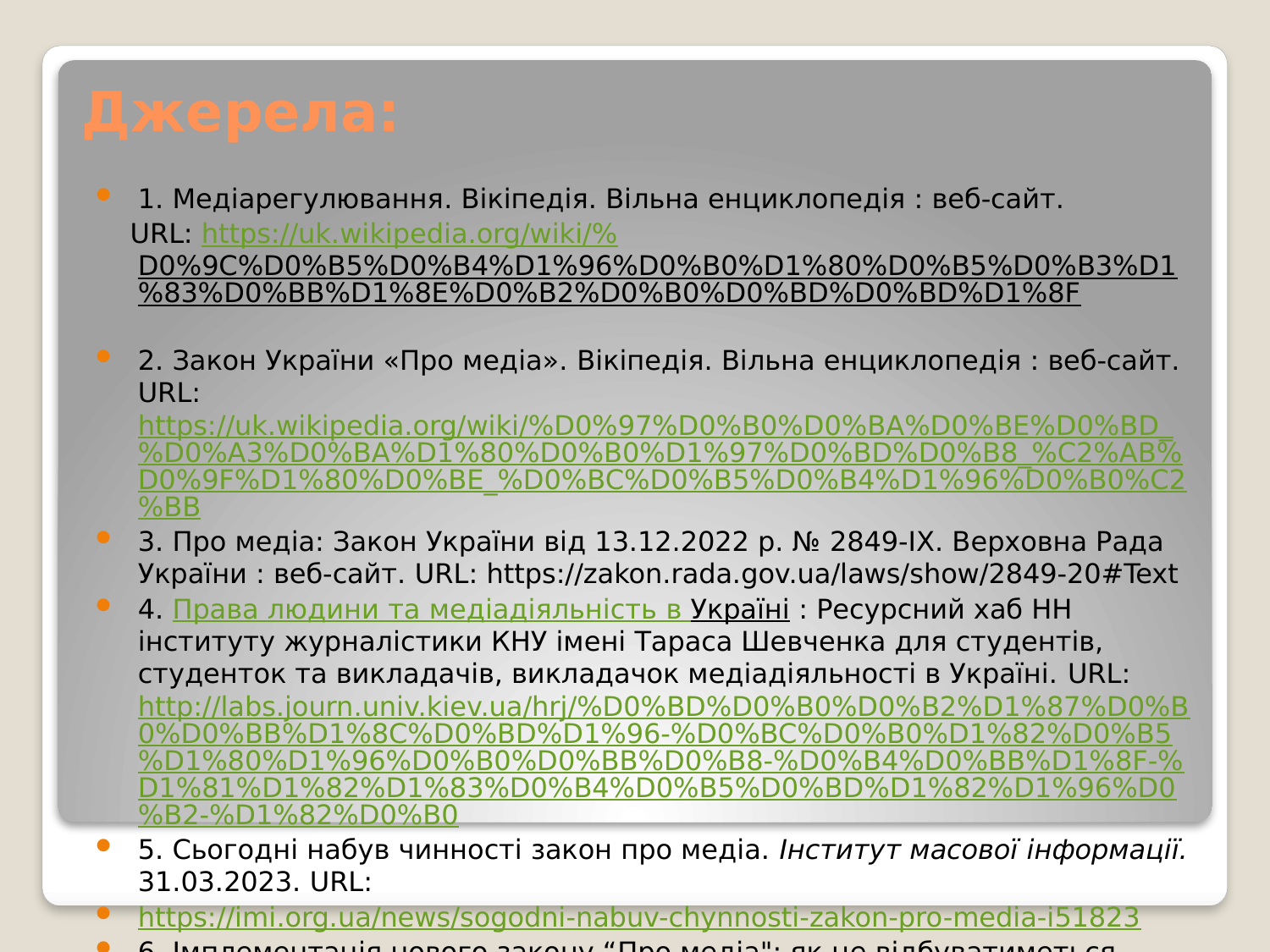

# Джерела:
1. Медіарегулювання. Вікіпедія. Вільна енциклопедія : веб-сайт.
    URL: https://uk.wikipedia.org/wiki/%D0%9C%D0%B5%D0%B4%D1%96%D0%B0%D1%80%D0%B5%D0%B3%D1%83%D0%BB%D1%8E%D0%B2%D0%B0%D0%BD%D0%BD%D1%8F
2. Закон України «Про медіа». Вікіпедія. Вільна енциклопедія : веб-сайт. URL: https://uk.wikipedia.org/wiki/%D0%97%D0%B0%D0%BA%D0%BE%D0%BD_%D0%A3%D0%BA%D1%80%D0%B0%D1%97%D0%BD%D0%B8_%C2%AB%D0%9F%D1%80%D0%BE_%D0%BC%D0%B5%D0%B4%D1%96%D0%B0%C2%BB
3. Про медіа: Закон України від 13.12.2022 р. № 2849-IX. Верховна Рада України : веб-сайт. URL: https://zakon.rada.gov.ua/laws/show/2849-20#Text
4. Права людини та медіадіяльність в Україні : Ресурсний хаб НН інституту журналістики КНУ імені Тараса Шевченка для студентів, студенток та викладачів, викладачок медіадіяльності в Україні. URL: http://labs.journ.univ.kiev.ua/hrj/%D0%BD%D0%B0%D0%B2%D1%87%D0%B0%D0%BB%D1%8C%D0%BD%D1%96-%D0%BC%D0%B0%D1%82%D0%B5%D1%80%D1%96%D0%B0%D0%BB%D0%B8-%D0%B4%D0%BB%D1%8F-%D1%81%D1%82%D1%83%D0%B4%D0%B5%D0%BD%D1%82%D1%96%D0%B2-%D1%82%D0%B0
5. Сьогодні набув чинності закон про медіа. Інститут масової інформації. 31.03.2023. URL:
https://imi.org.ua/news/sogodni-nabuv-chynnosti-zakon-pro-media-i51823
6. Імплементація нового закону “Про медіа": як це відбуватиметься. Інститут масової інформації. 16.03.2023. URL: https://imi.org.ua/monitorings/implementatsiya-novogo-zakonu-pro-media-yak-tse-bude-vidbuvatys-i51469